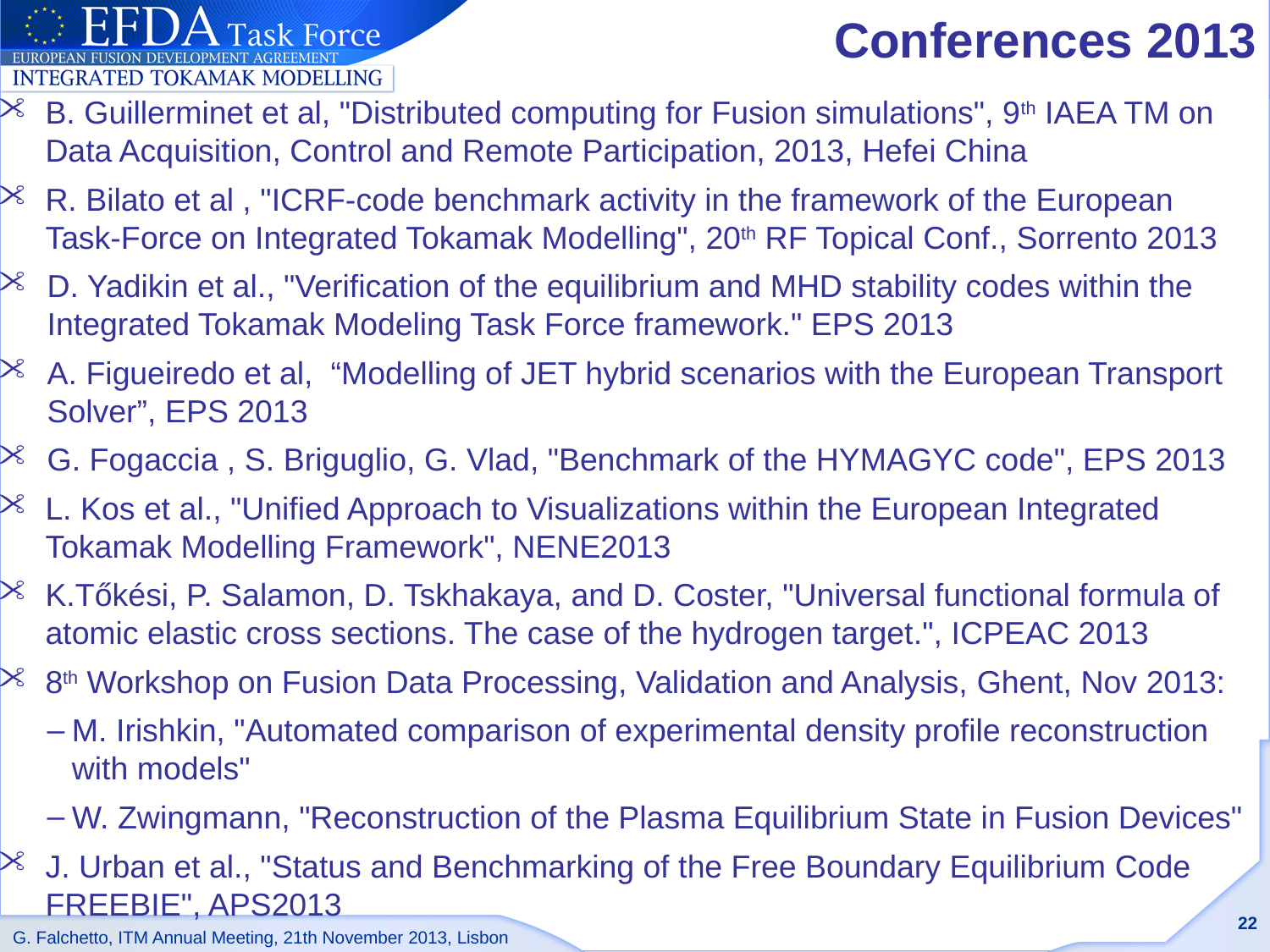

# Conferences 2013
B. Guillerminet et al, "Distributed computing for Fusion simulations", 9th IAEA TM on Data Acquisition, Control and Remote Participation, 2013, Hefei China
R. Bilato et al , "ICRF-code benchmark activity in the framework of the European Task-Force on Integrated Tokamak Modelling", 20th RF Topical Conf., Sorrento 2013
D. Yadikin et al., "Verification of the equilibrium and MHD stability codes within the Integrated Tokamak Modeling Task Force framework." EPS 2013
A. Figueiredo et al,  “Modelling of JET hybrid scenarios with the European Transport Solver”, EPS 2013
G. Fogaccia , S. Briguglio, G. Vlad, "Benchmark of the HYMAGYC code", EPS 2013
L. Kos et al., "Unified Approach to Visualizations within the European Integrated Tokamak Modelling Framework", NENE2013
K.Tőkési, P. Salamon, D. Tskhakaya, and D. Coster, "Universal functional formula of atomic elastic cross sections. The case of the hydrogen target.", ICPEAC 2013
8th Workshop on Fusion Data Processing, Validation and Analysis, Ghent, Nov 2013:
M. Irishkin, "Automated comparison of experimental density profile reconstruction with models"
W. Zwingmann, "Reconstruction of the Plasma Equilibrium State in Fusion Devices"
J. Urban et al., "Status and Benchmarking of the Free Boundary Equilibrium Code FREEBIE", APS2013

22
G. Falchetto, ITM Annual Meeting, 21th November 2013, Lisbon